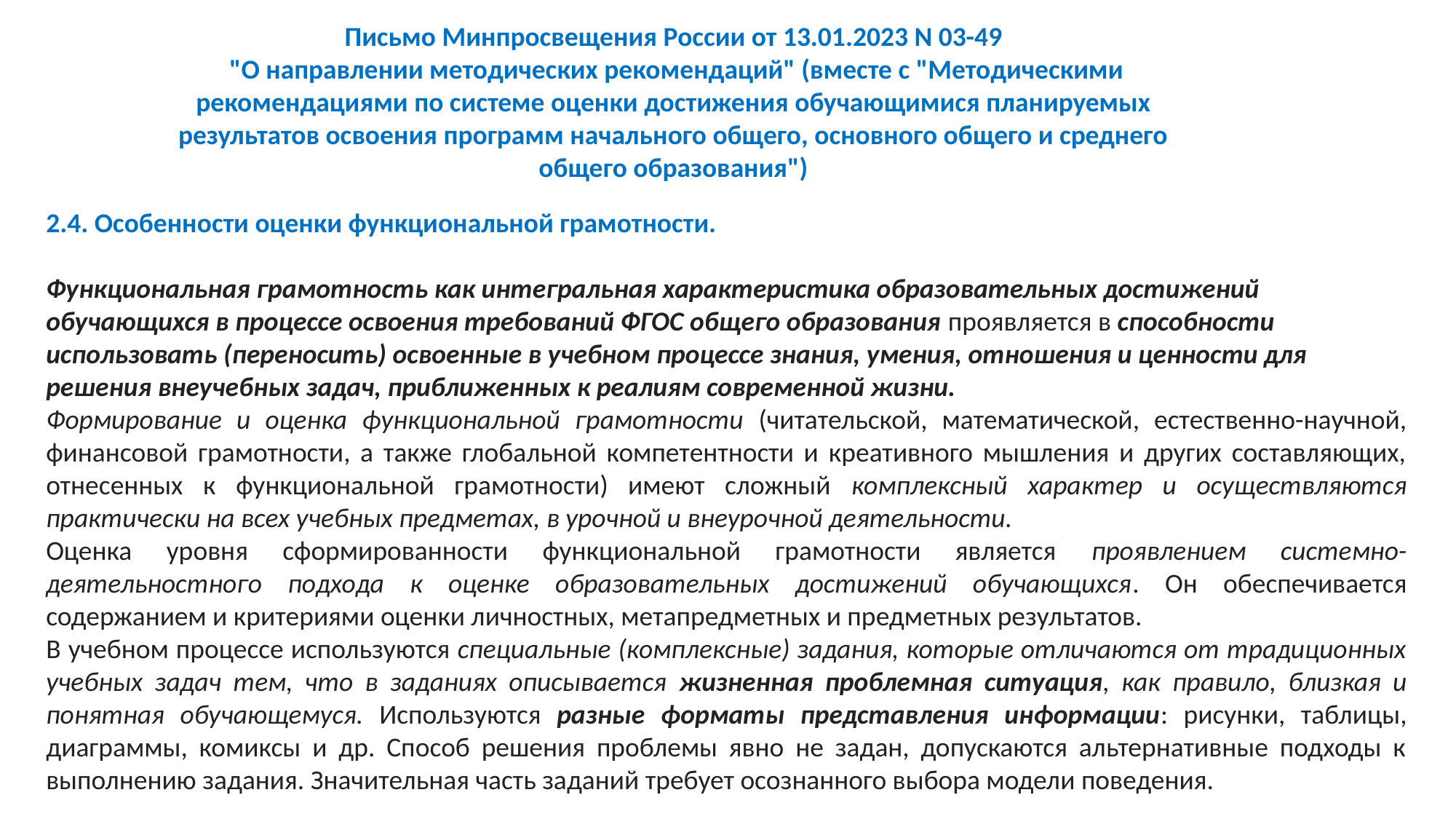

Письмо Минпросвещения России от 13.01.2023 N 03-49
 "О направлении методических рекомендаций" (вместе с "Методическими рекомендациями по системе оценки достижения обучающимися планируемых результатов освоения программ начального общего, основного общего и среднего общего образования")
2.4. Особенности оценки функциональной грамотности.

Функциональная грамотность как интегральная характеристика образовательных достижений обучающихся в процессе освоения требований ФГОС общего образования проявляется в способности использовать (переносить) освоенные в учебном процессе знания, умения, отношения и ценности для решения внеучебных задач, приближенных к реалиям современной жизни.
Формирование и оценка функциональной грамотности (читательской, математической, естественно-научной, финансовой грамотности, а также глобальной компетентности и креативного мышления и других составляющих, отнесенных к функциональной грамотности) имеют сложный комплексный характер и осуществляются практически на всех учебных предметах, в урочной и внеурочной деятельности.
Оценка уровня сформированности функциональной грамотности является проявлением системно-деятельностного подхода к оценке образовательных достижений обучающихся. Он обеспечивается содержанием и критериями оценки личностных, метапредметных и предметных результатов.
В учебном процессе используются специальные (комплексные) задания, которые отличаются от традиционных учебных задач тем, что в заданиях описывается жизненная проблемная ситуация, как правило, близкая и понятная обучающемуся. Используются разные форматы представления информации: рисунки, таблицы, диаграммы, комиксы и др. Способ решения проблемы явно не задан, допускаются альтернативные подходы к выполнению задания. Значительная часть заданий требует осознанного выбора модели поведения.